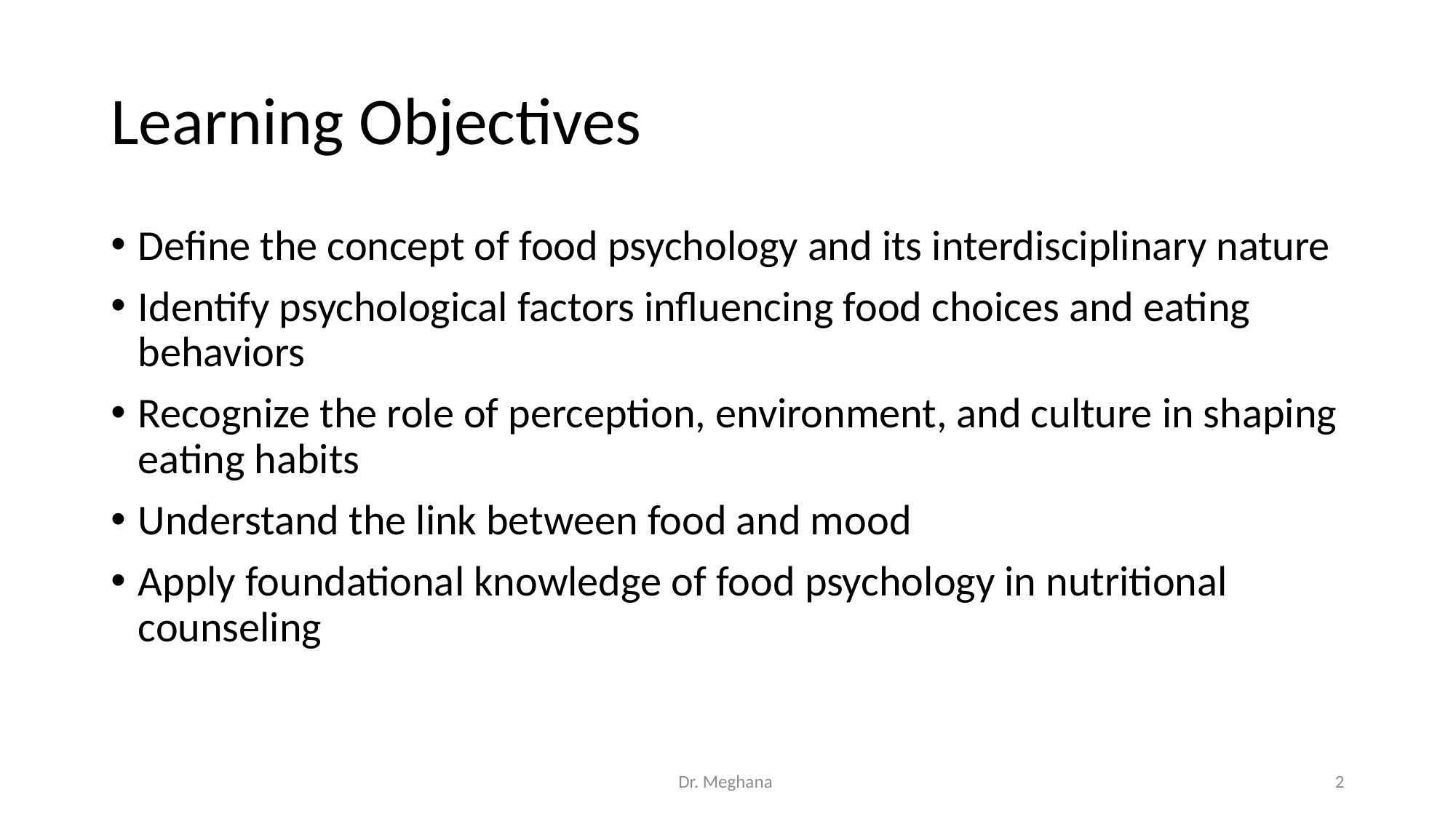

# Learning Objectives
Define the concept of food psychology and its interdisciplinary nature
Identify psychological factors influencing food choices and eating behaviors
Recognize the role of perception, environment, and culture in shaping eating habits
Understand the link between food and mood
Apply foundational knowledge of food psychology in nutritional counseling
Dr. Meghana
2